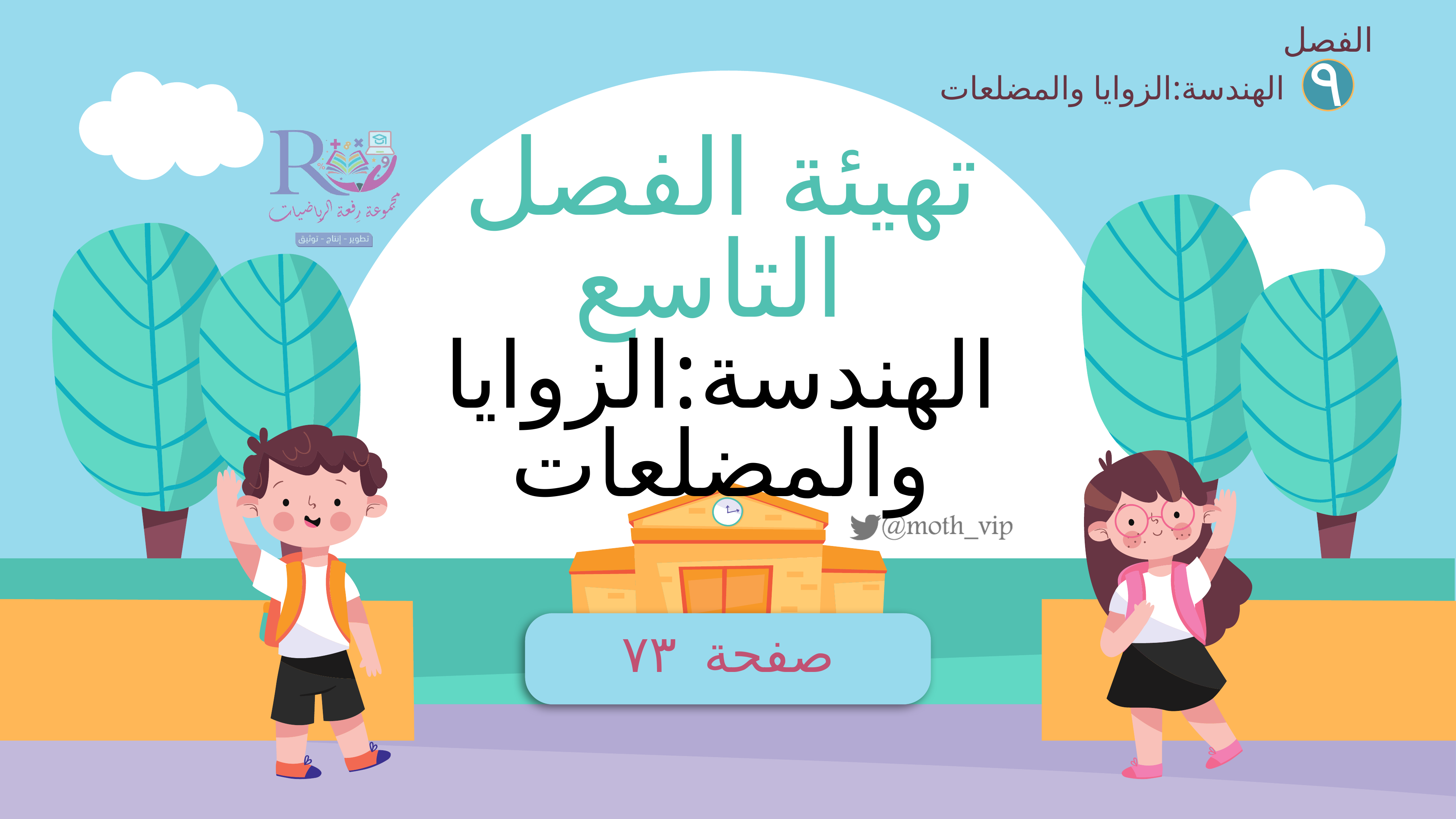

الفصل
٩

الهندسة:الزوايا والمضلعات

# تهيئة الفصل التاسع
الهندسة:الزوايا والمضلعات

صفحة  ٧٣